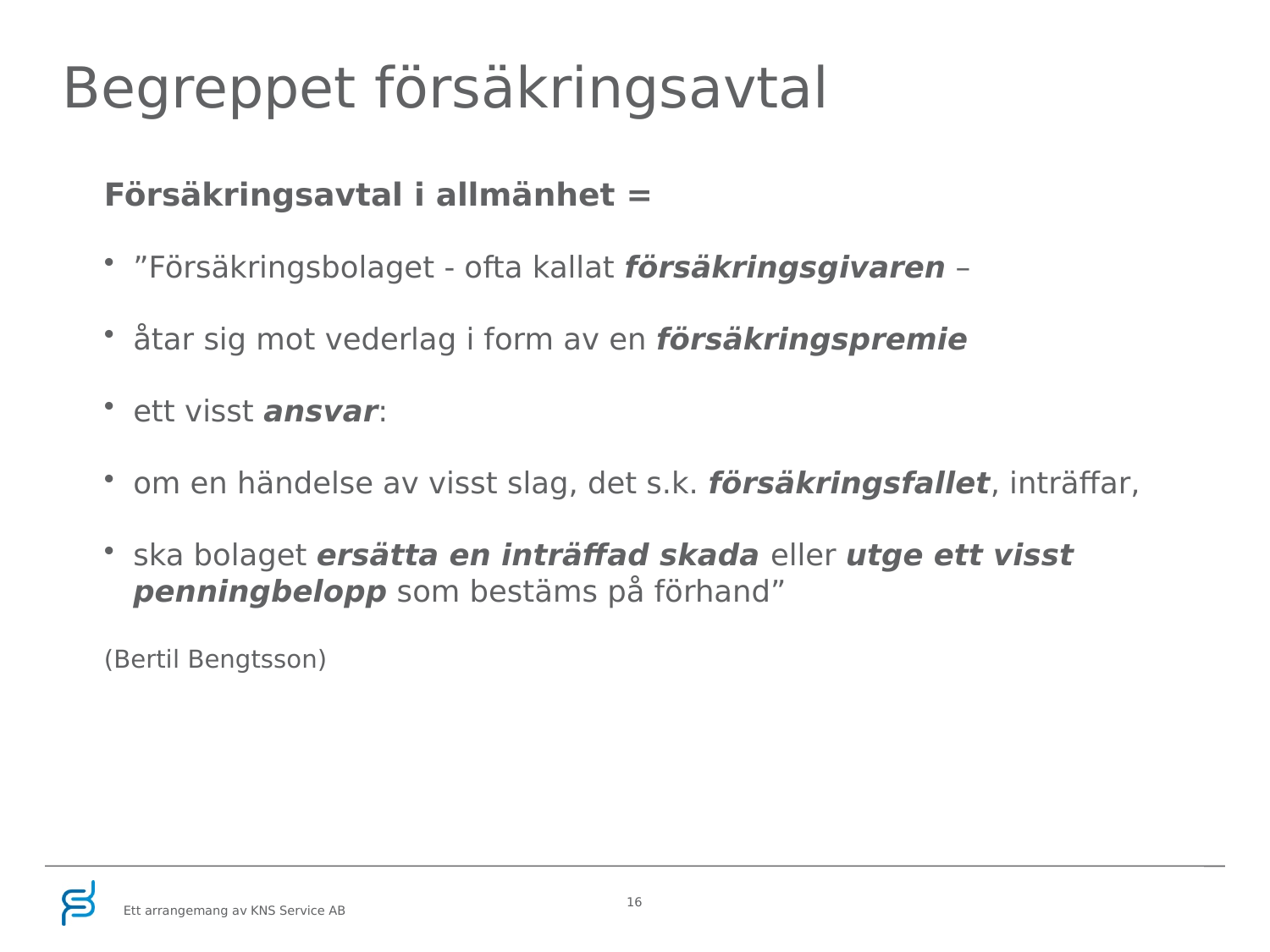

# Begreppet försäkringsavtal
Försäkringsavtal i allmänhet =

”Försäkringsbolaget - ofta kallat försäkringsgivaren –

åtar sig mot vederlag i form av en försäkringspremie

ett visst ansvar:

om en händelse av visst slag, det s.k. försäkringsfallet, inträffar,

ska bolaget ersätta en inträffad skada eller utge ett visst penningbelopp som bestäms på förhand”

(Bertil Bengtsson)

16